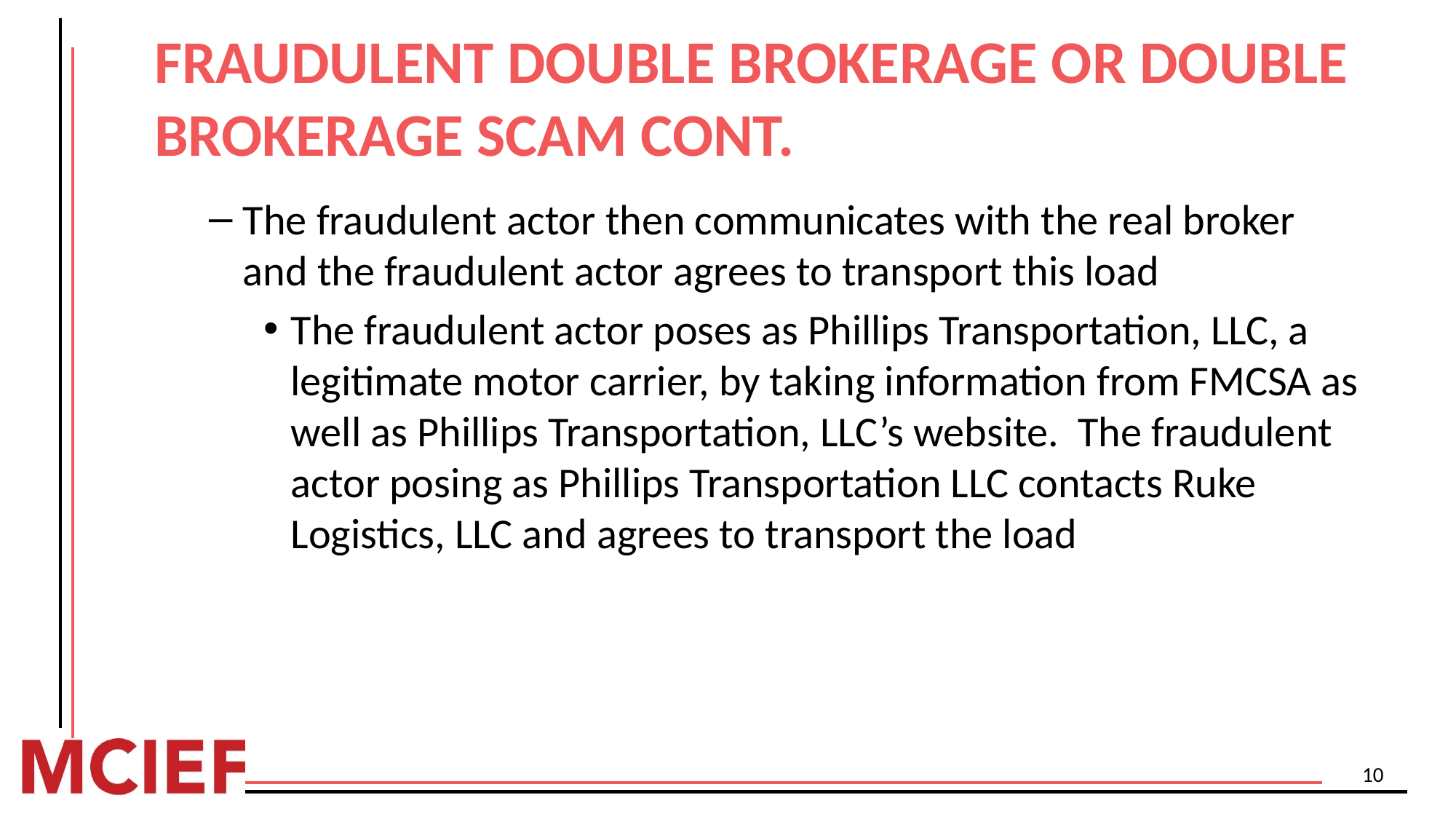

# FRAUDULENT DOUBLE BROKERAGE OR DOUBLE BROKERAGE SCAM CONT.
The fraudulent actor then communicates with the real broker and the fraudulent actor agrees to transport this load
The fraudulent actor poses as Phillips Transportation, LLC, a legitimate motor carrier, by taking information from FMCSA as well as Phillips Transportation, LLC’s website.  The fraudulent actor posing as Phillips Transportation LLC contacts Ruke Logistics, LLC and agrees to transport the load
10